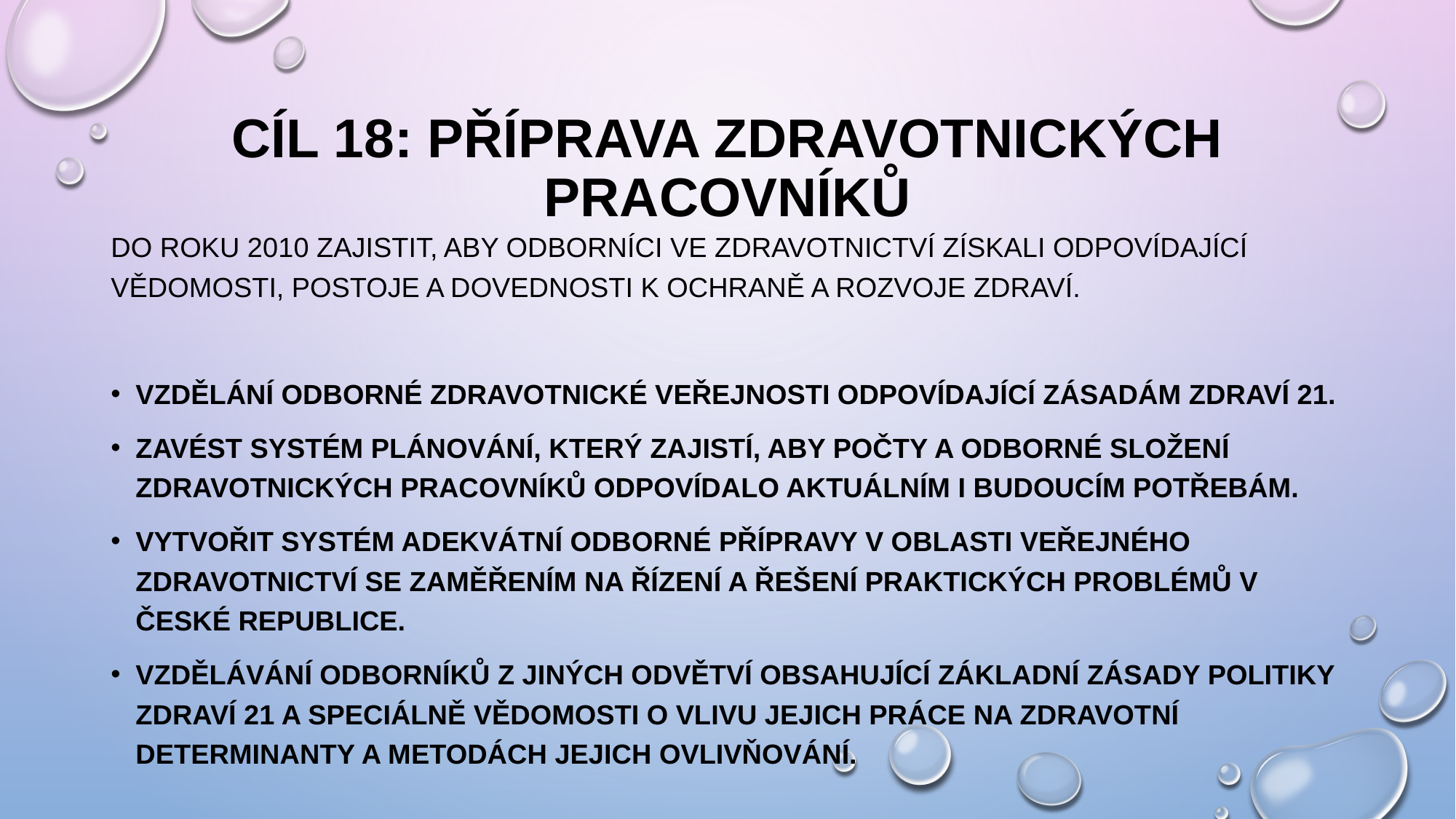

# CÍL 18: PŘÍPRAVA ZDRAVOTNICKÝCH PRACOVNÍKŮ
Do roku 2010 zajistit, aby odborníci ve zdravotnictví získali odpovídající vědomosti, postoje a dovednosti k ochraně a rozvoje zdraví.

Vzdělání odborné zdravotnické veřejnosti odpovídající zásadám ZDRAVÍ 21.
Zavést systém plánování, který zajistí, aby počty a odborné složení zdravotnických pracovníků odpovídalo aktuálním i budoucím potřebám.
Vytvořit systém adekvátní odborné přípravy v oblasti veřejného zdravotnictví se zaměřením na řízení a řešení praktických problémů v České republice.
Vzdělávání odborníků z jiných odvětví obsahující základní zásady politiky ZDRAVÍ 21 a speciálně vědomosti o vlivu jejich práce na zdravotní determinanty a metodách jejich ovlivňování.